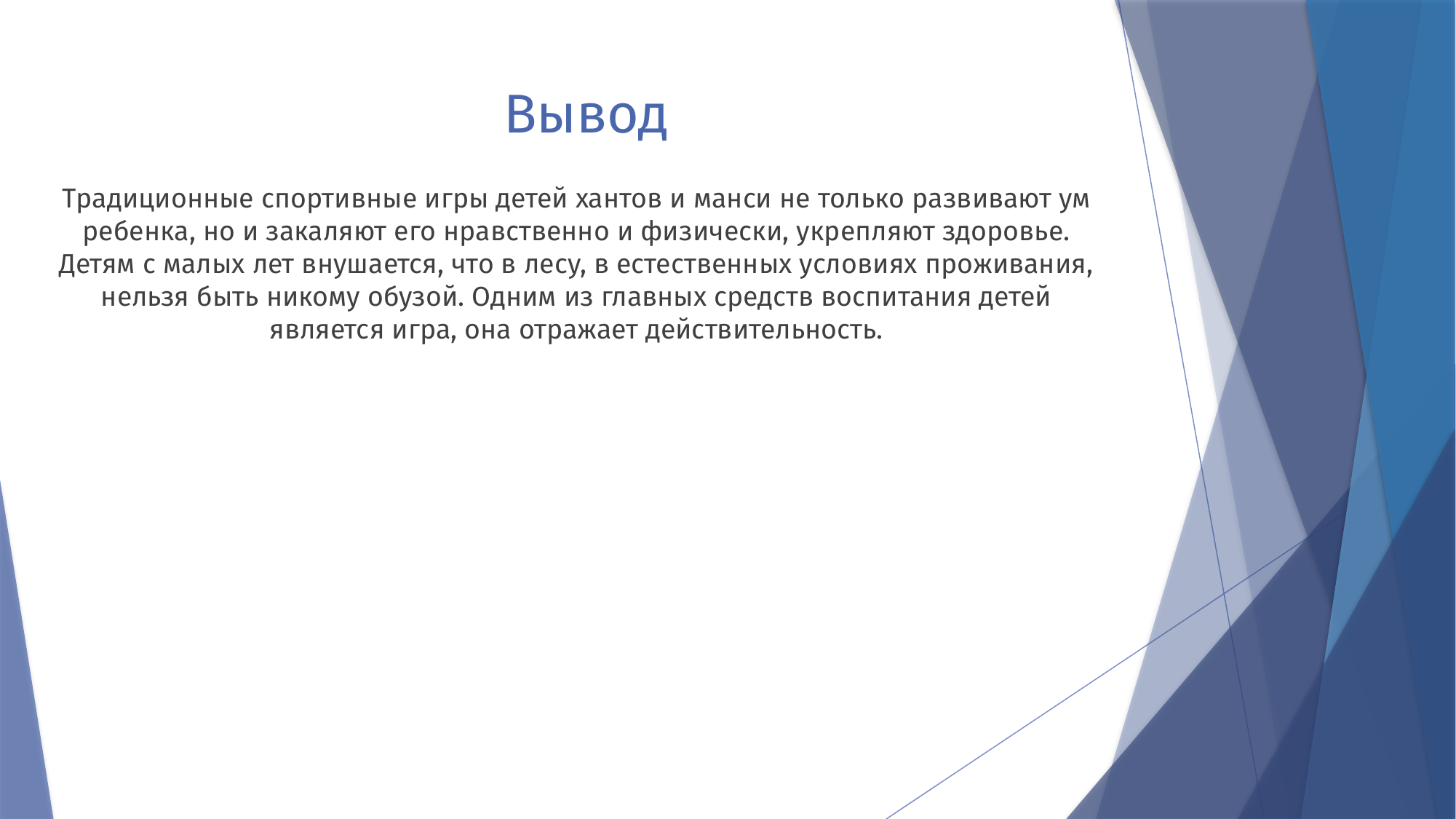

# Вывод
Традиционные спортивные игры детей хантов и манси не только развивают ум ребенка, но и закаляют его нравственно и физически, укрепляют здоровье. Детям с малых лет внушается, что в лесу, в естественных условиях проживания, нельзя быть никому обузой. Одним из главных средств воспитания детей является игра, она отражает действительность.